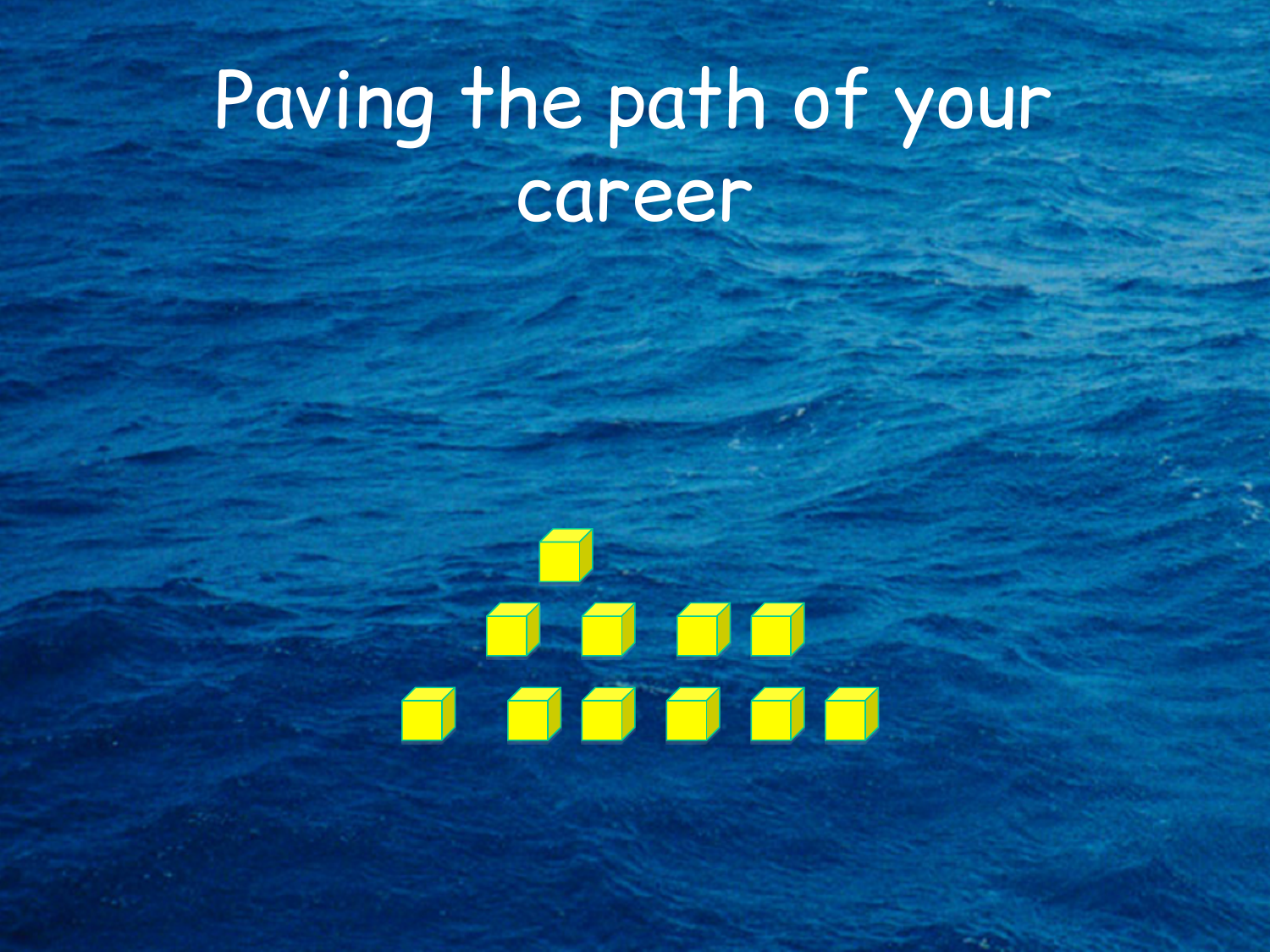

# Paving the path of your career